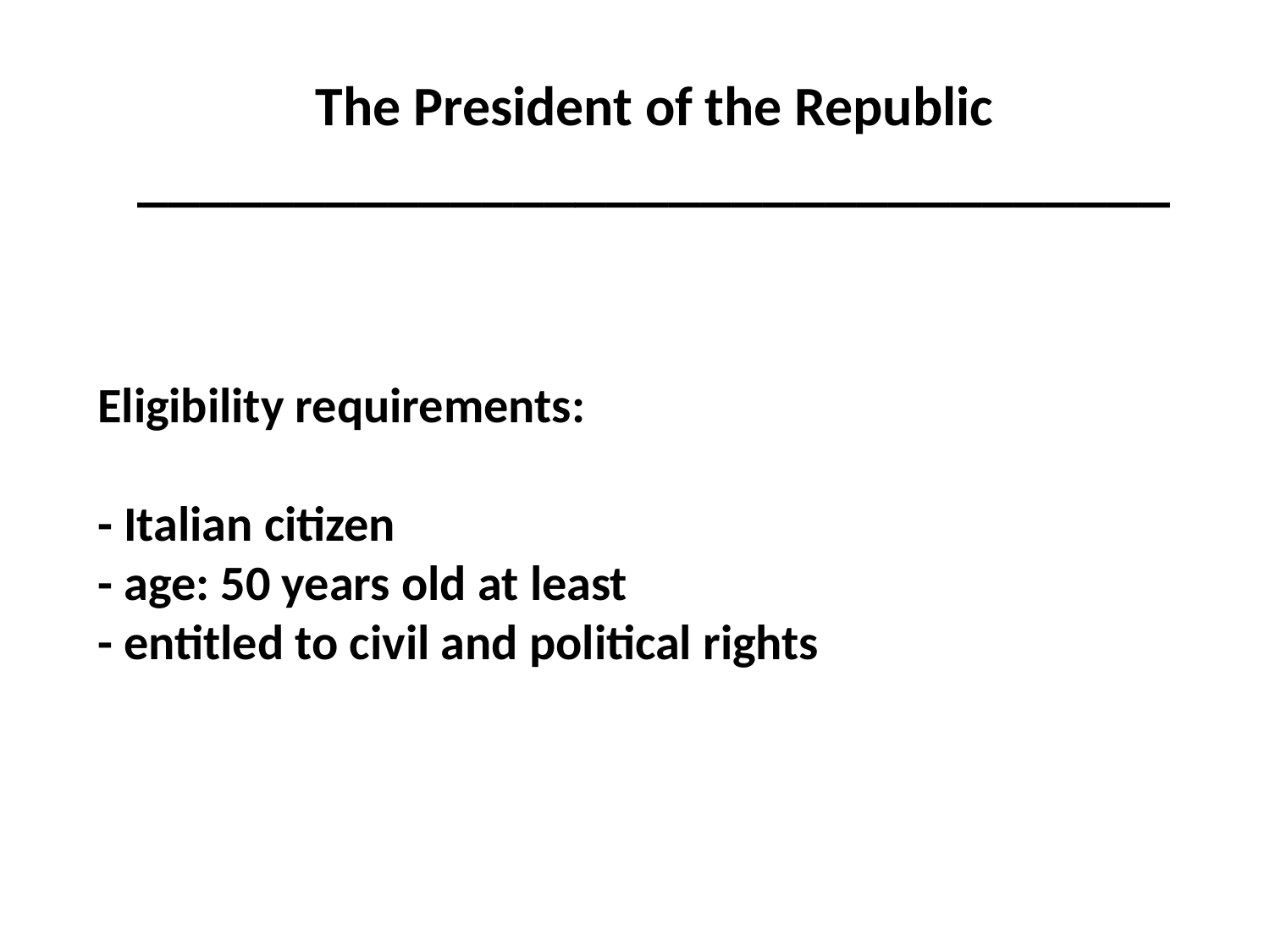

The President of the Republic
_________________________________
# Eligibility requirements: - Italian citizen - age: 50 years old at least - entitled to civil and political rights